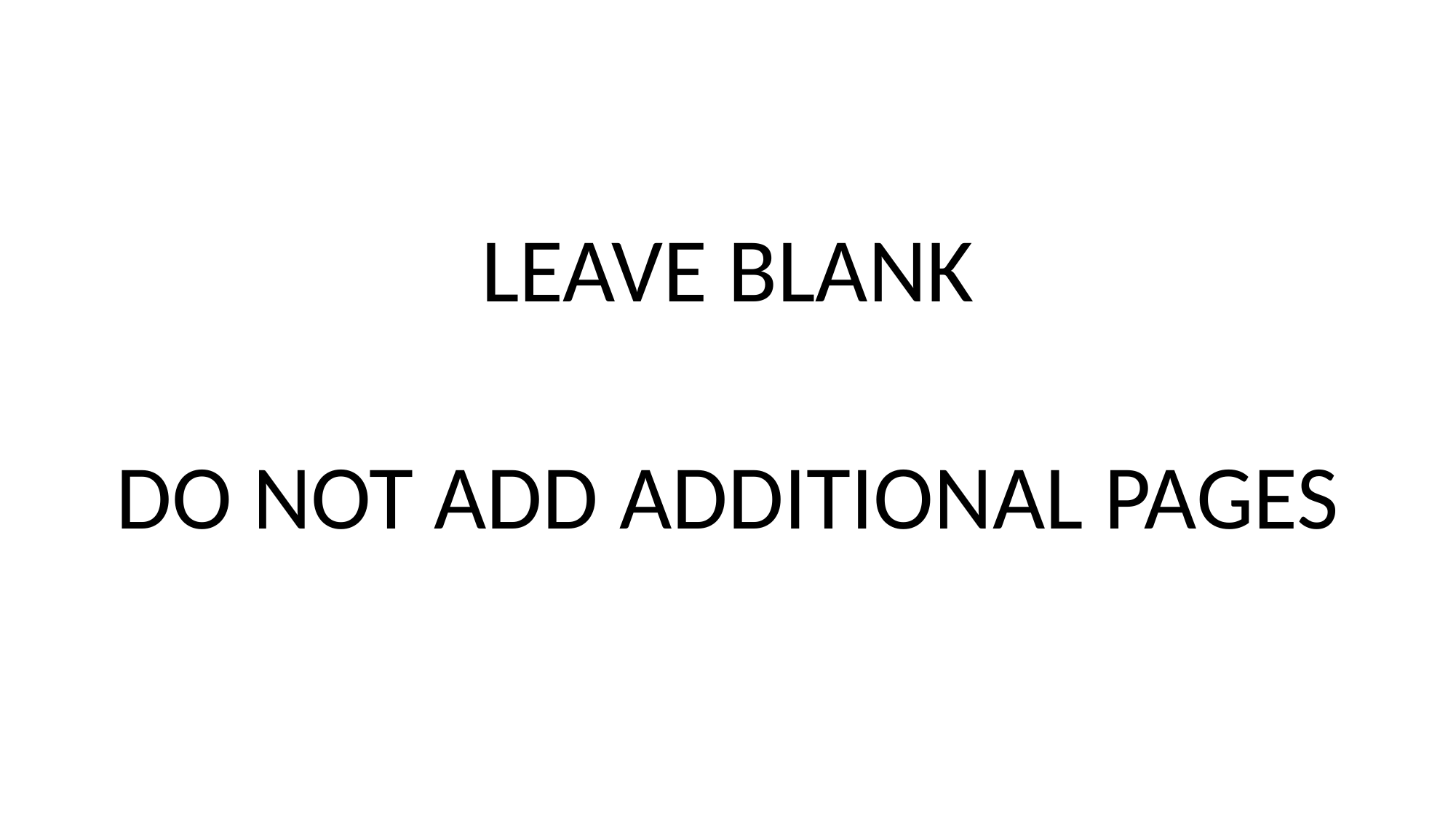

LEAVE BLANK

DO NOT ADD ADDITIONAL PAGES